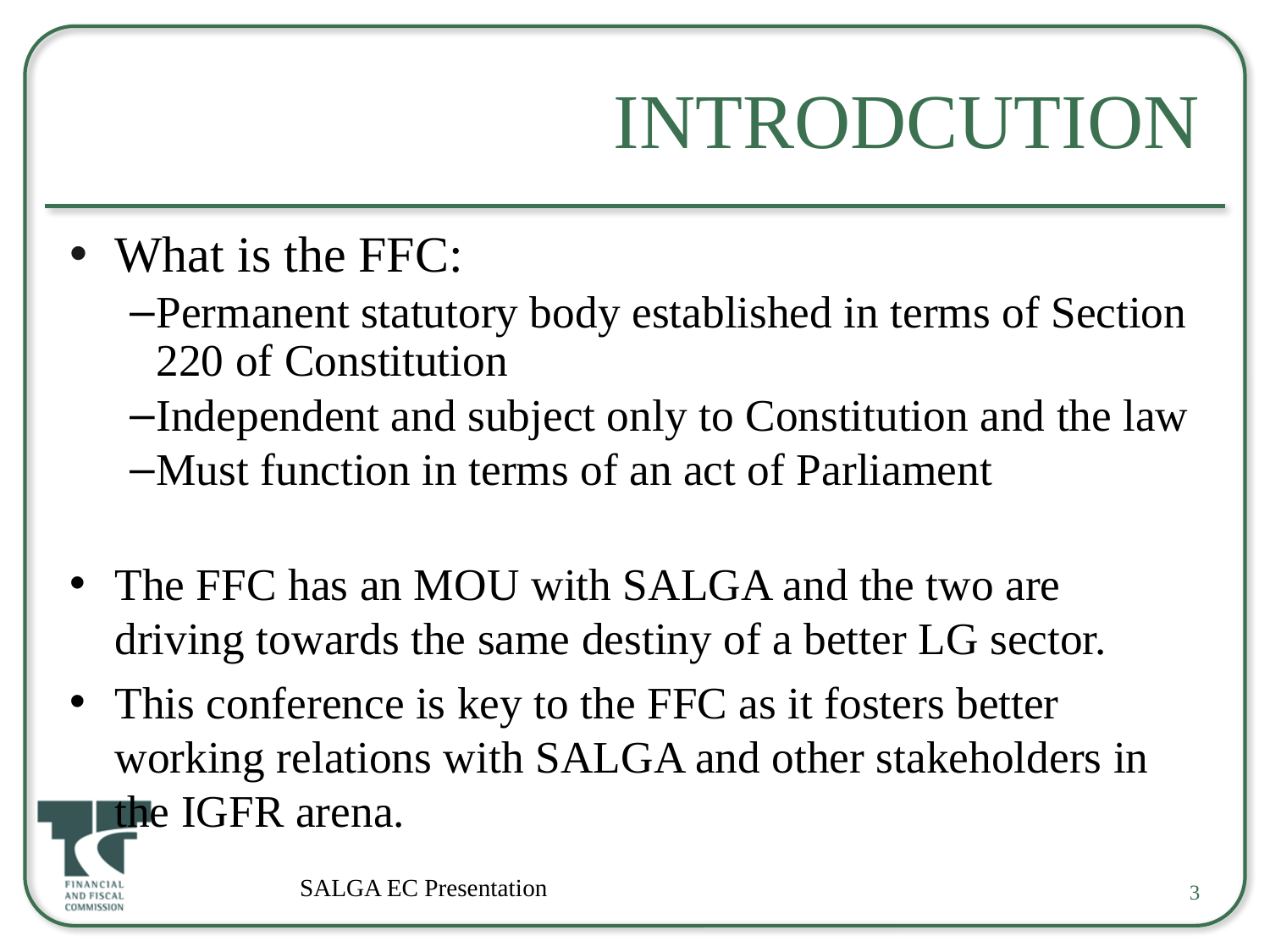

# Introdcution
What is the FFC:
Permanent statutory body established in terms of Section 220 of Constitution
Independent and subject only to Constitution and the law
Must function in terms of an act of Parliament

The FFC has an MOU with SALGA and the two are driving towards the same destiny of a better LG sector.
This conference is key to the FFC as it fosters better working relations with SALGA and other stakeholders in the IGFR arena.

SALGA EC Presentation
3